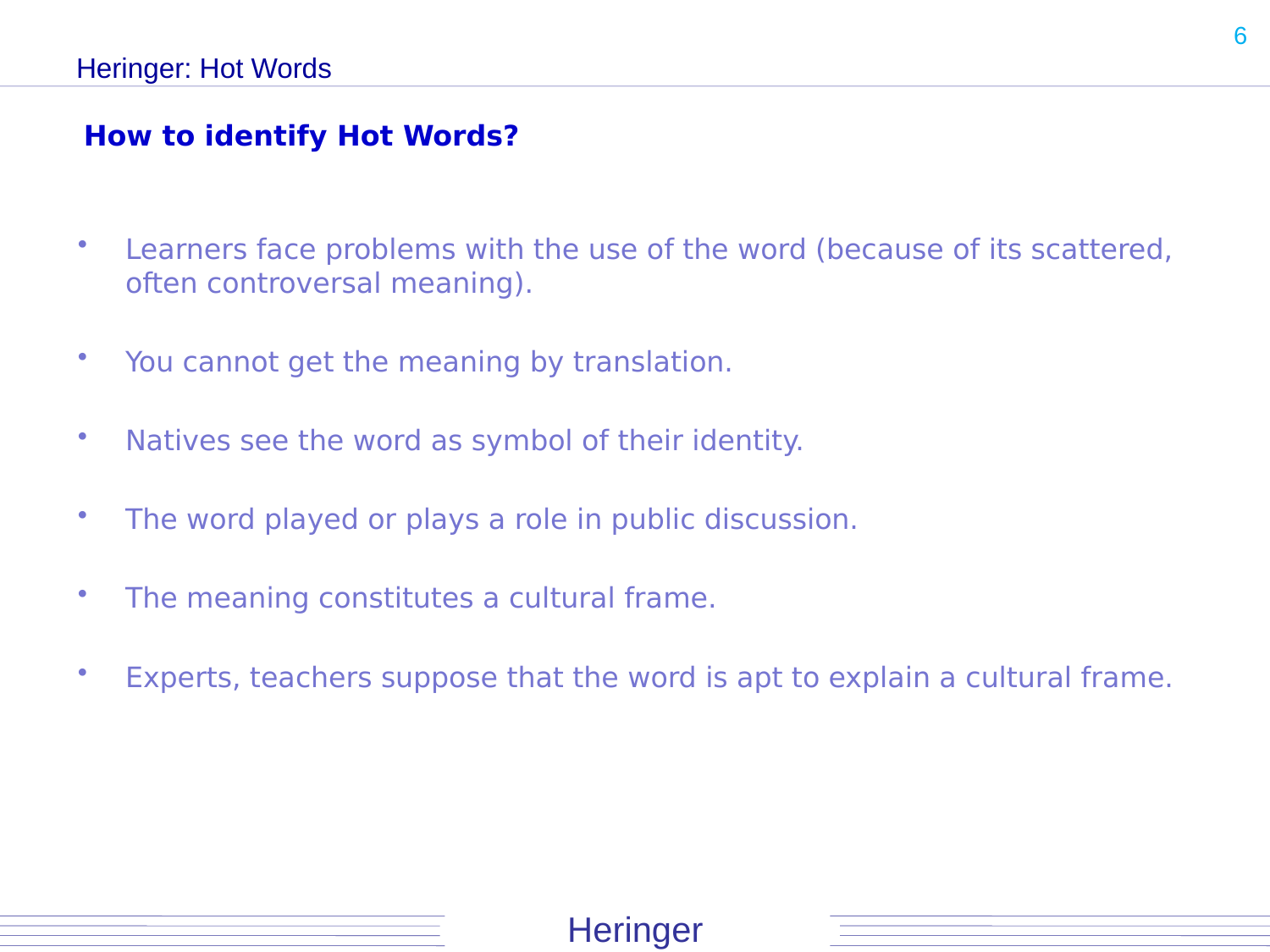

6
# Heringer: Hot Words

How to identify Hot Words?
Learners face problems with the use of the word (because of its scattered, often controversal meaning).

You cannot get the meaning by translation.

Natives see the word as symbol of their identity.

The word played or plays a role in public discussion.

The meaning constitutes a cultural frame.

Experts, teachers suppose that the word is apt to explain a cultural frame.

Heringer

Heringer

Heringer